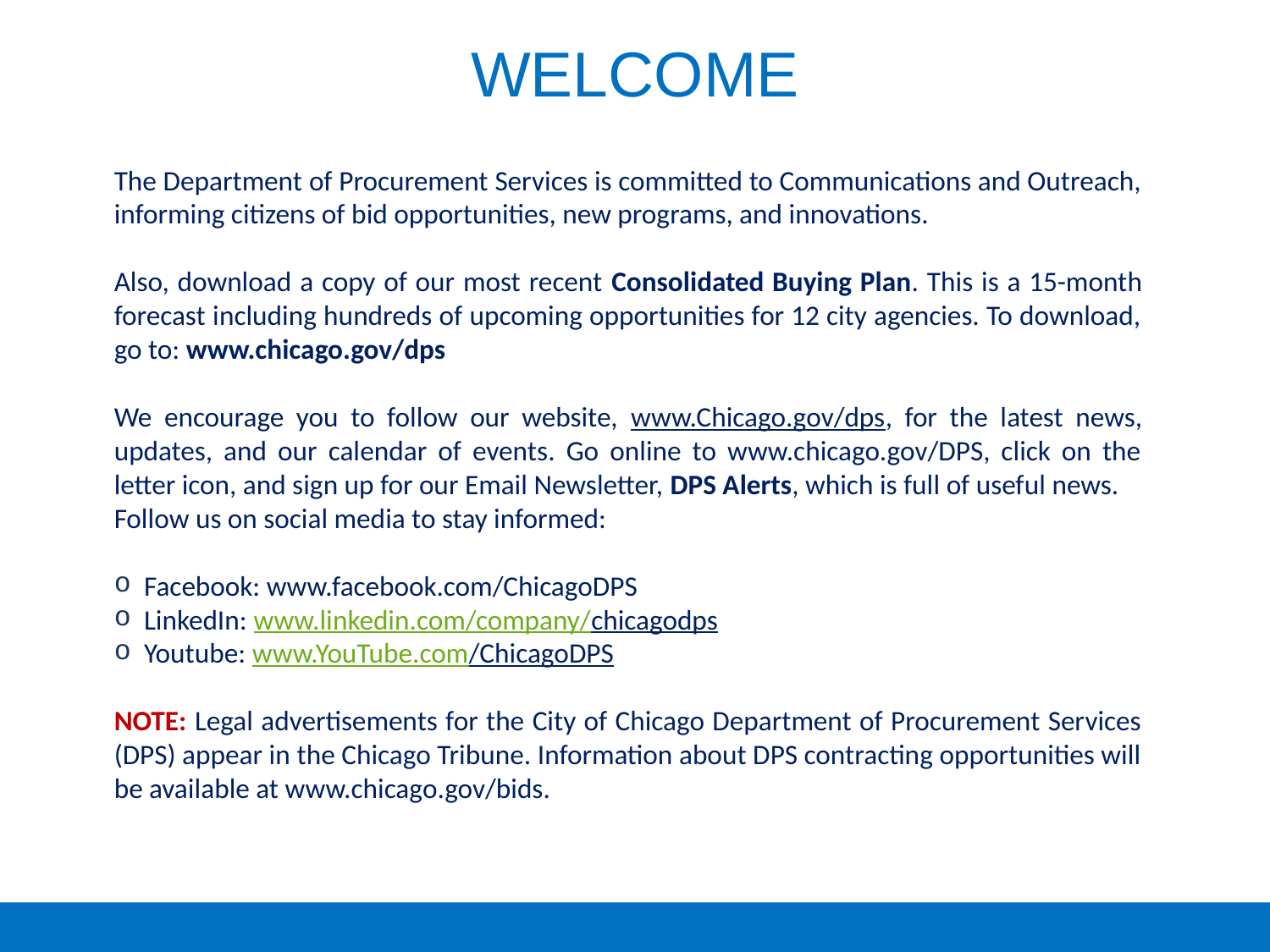

WELCOME
The Department of Procurement Services is committed to Communications and Outreach, informing citizens of bid opportunities, new programs, and innovations.

Also, download a copy of our most recent Consolidated Buying Plan. This is a 15-month forecast including hundreds of upcoming opportunities for 12 city agencies. To download, go to: www.chicago.gov/dps

We encourage you to follow our website, www.Chicago.gov/dps, for the latest news, updates, and our calendar of events. Go online to www.chicago.gov/DPS, click on the letter icon, and sign up for our Email Newsletter, DPS Alerts, which is full of useful news.
Follow us on social media to stay informed:

Facebook: www.facebook.com/ChicagoDPS
LinkedIn: www.linkedin.com/company/chicagodps
Youtube: www.YouTube.com/ChicagoDPS

NOTE: Legal advertisements for the City of Chicago Department of Procurement Services (DPS) appear in the Chicago Tribune. Information about DPS contracting opportunities will be available at www.chicago.gov/bids.